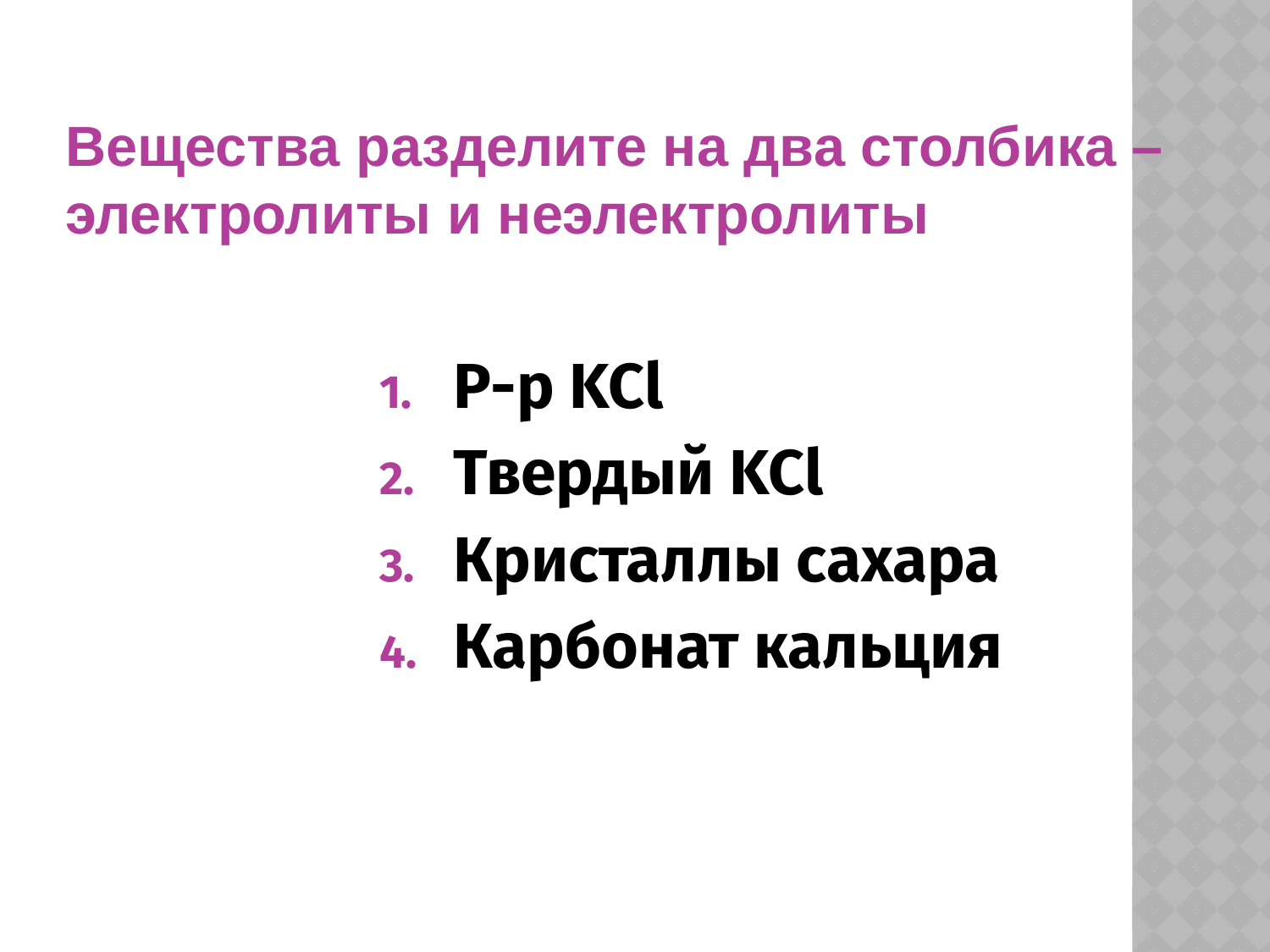

#
Вещества разделите на два столбика –
электролиты и неэлектролиты

Р-р KCl
Твердый KCl
Кристаллы сахара
Карбонат кальция